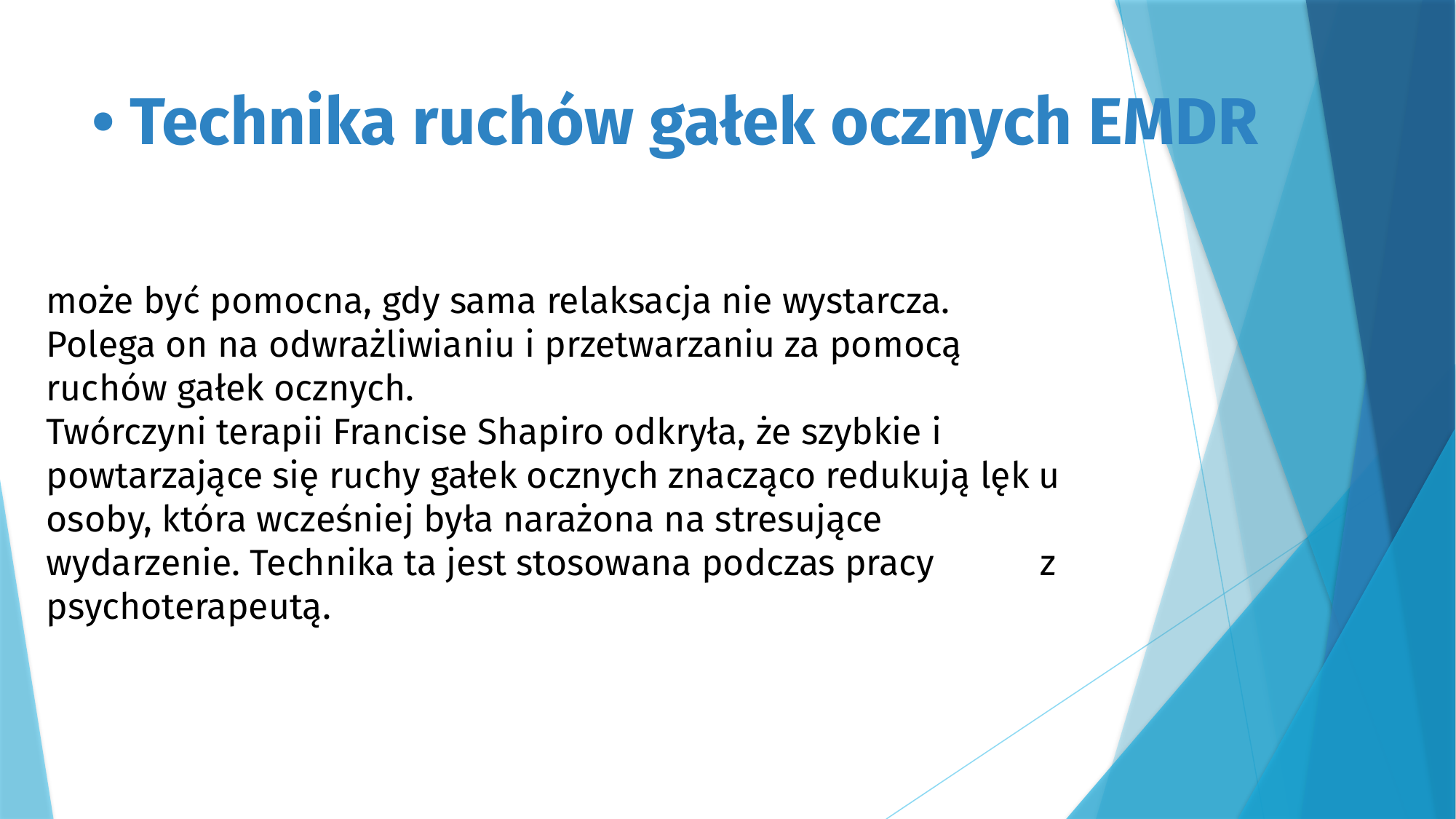

# • Technika ruchów gałek ocznych EMDR
może być pomocna, gdy sama relaksacja nie wystarcza. Polega on na odwrażliwianiu i przetwarzaniu za pomocą ruchów gałek ocznych.
Twórczyni terapii Francise Shapiro odkryła, że szybkie i powtarzające się ruchy gałek ocznych znacząco redukują lęk u osoby, która wcześniej była narażona na stresujące wydarzenie. Technika ta jest stosowana podczas pracy           z psychoterapeutą.